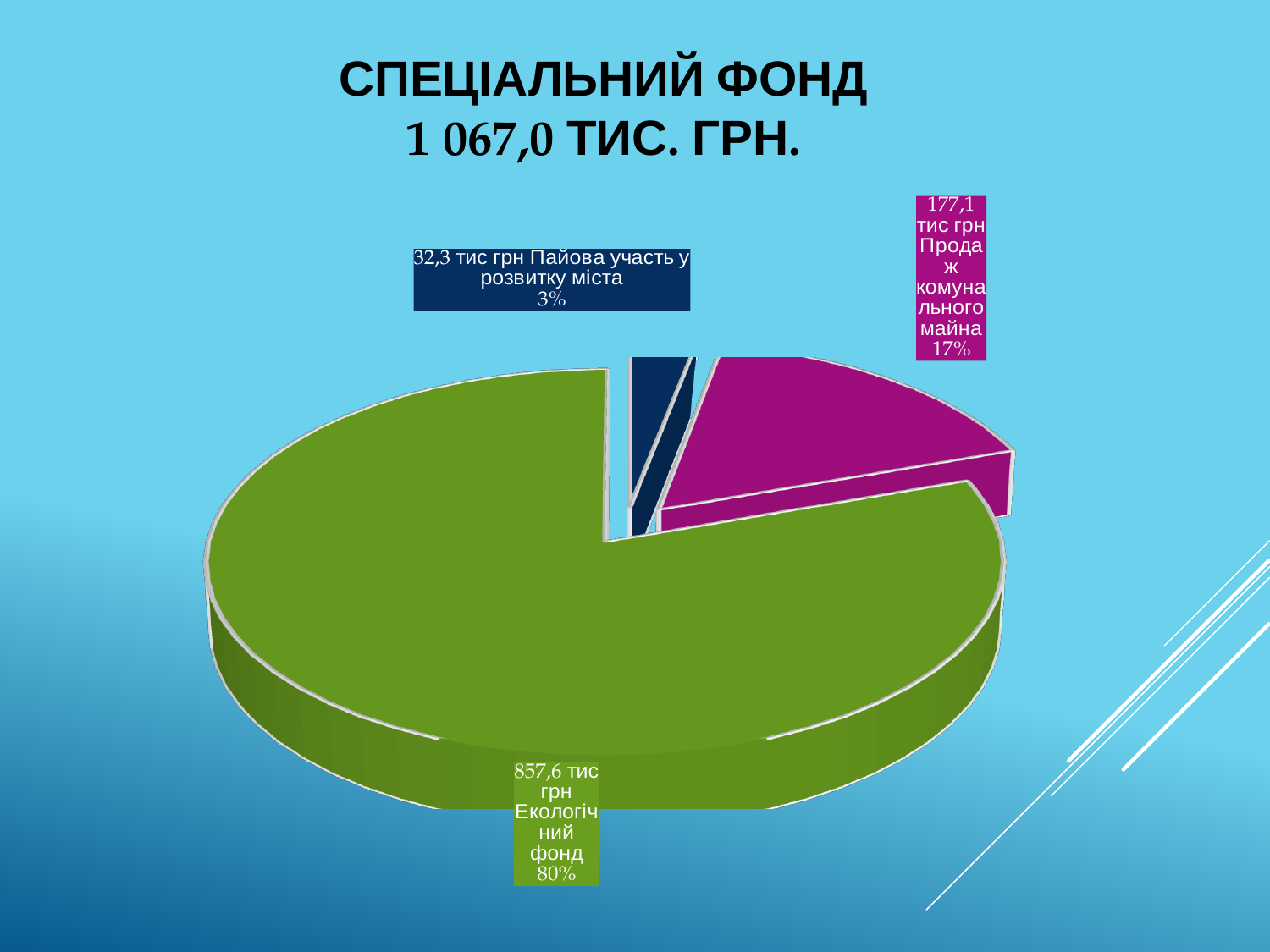

# Спеціальний фонд 1 067,0 тис. грн.

[unsupported chart]